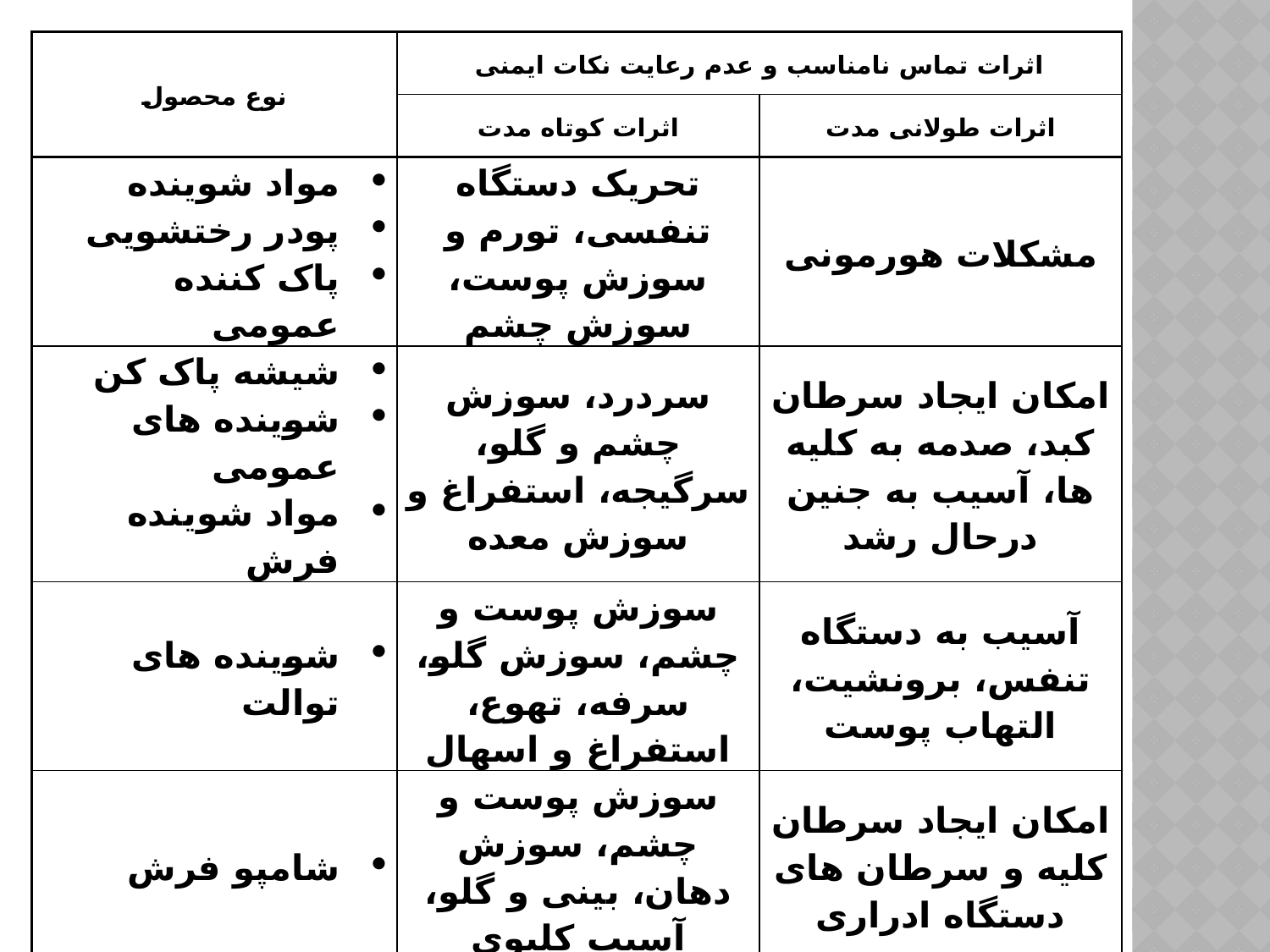

| نوع محصول | اثرات تماس نامناسب و عدم رعایت نکات ایمنی |  |
| --- | --- | --- |
|  | اثرات کوتاه مدت | اثرات طولانی مدت |
| مواد شوینده پودر رختشویی پاک کننده عمومی | تحریک دستگاه تنفسی، تورم و سوزش پوست، سوزش چشم | مشکلات هورمونی |
| شیشه پاک کن شوینده های عمومی مواد شوینده فرش | سردرد، سوزش چشم و گلو، سرگیجه، استفراغ و سوزش معده | امکان ایجاد سرطان کبد، صدمه به کلیه ها، آسیب به جنین درحال رشد |
| شوینده های توالت | سوزش پوست و چشم، سوزش گلو، سرفه، تهوع، استفراغ و اسهال | آسیب به دستگاه تنفس، برونشیت، التهاب پوست |
| شامپو فرش | سوزش پوست و چشم، سوزش دهان، بینی و گلو، آسیب کلیوی | امکان ایجاد سرطان کلیه و سرطان های دستگاه ادراری |
| پاک کننده اجاق گاز مواد پاک کننده | سوزش پوست و چشم، سوزش دهان، بینی و گلو، تحریک ریه | سرفه مداوم، تنگی نفس، سوزش ریه، آسیب به دستگاه تنفسی |